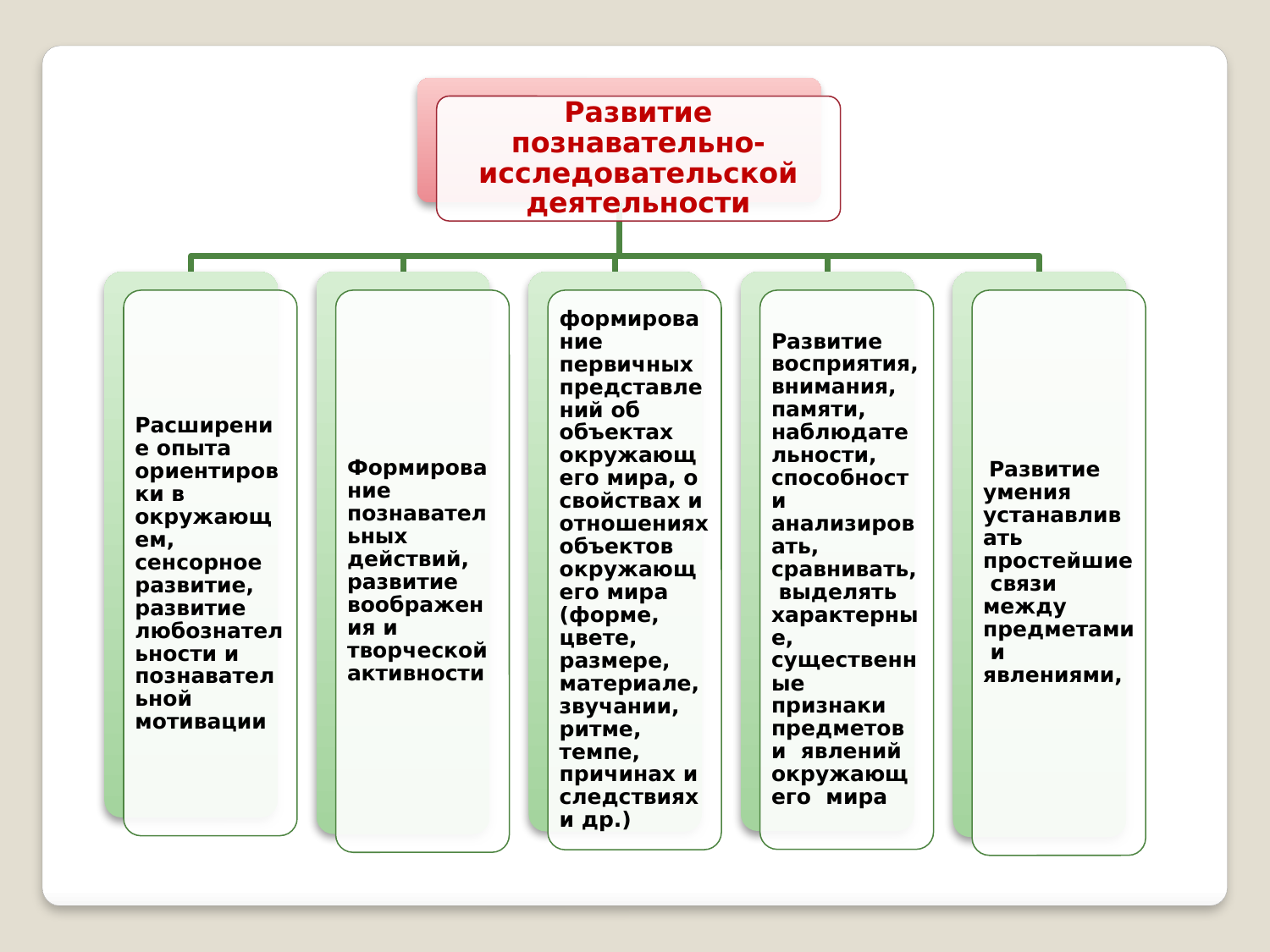

Развитие познавательно-исследовательской деятельности
 Расширение опыта ориентировки в окружающем, сенсорное развитие, развитие любознательности и познавательной  мотивации
Формирование  познавательных  действий,  развитие воображения и творческой активности
формирование первичных представлений об объектах окружающего мира, о свойствах и отношениях объектов окружающего мира (форме, цвете, размере, материале, звучании, ритме, темпе, причинах и следствиях и др.)
Развитие восприятия, внимания, памяти, наблюдательности, способности  анализировать,  сравнивать,  выделять  характерные,  существенные  признаки  предметов  и  явлений  окружающего  мира
 Развитие умения устанавливать  простейшие  связи  между  предметами  и  явлениями,